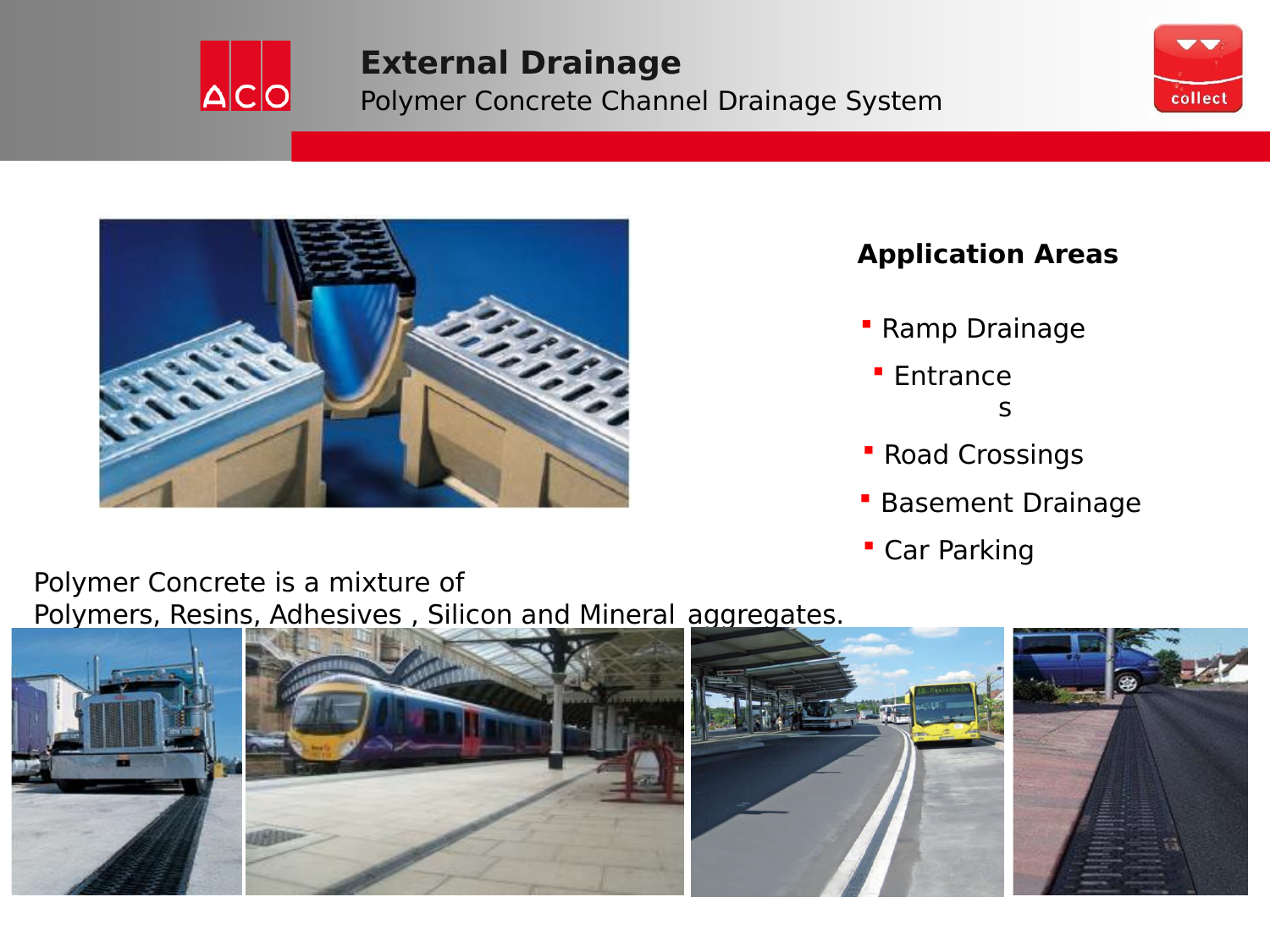

# External Drainage
Polymer Concrete Channel Drainage System

Application Areas

Ramp Drainage
Entrances
Road Crossings
Basement Drainage
Car Parking
Polymer Concrete is a mixture of
Polymers, Resins, Adhesives , Silicon and Mineral aggregates.